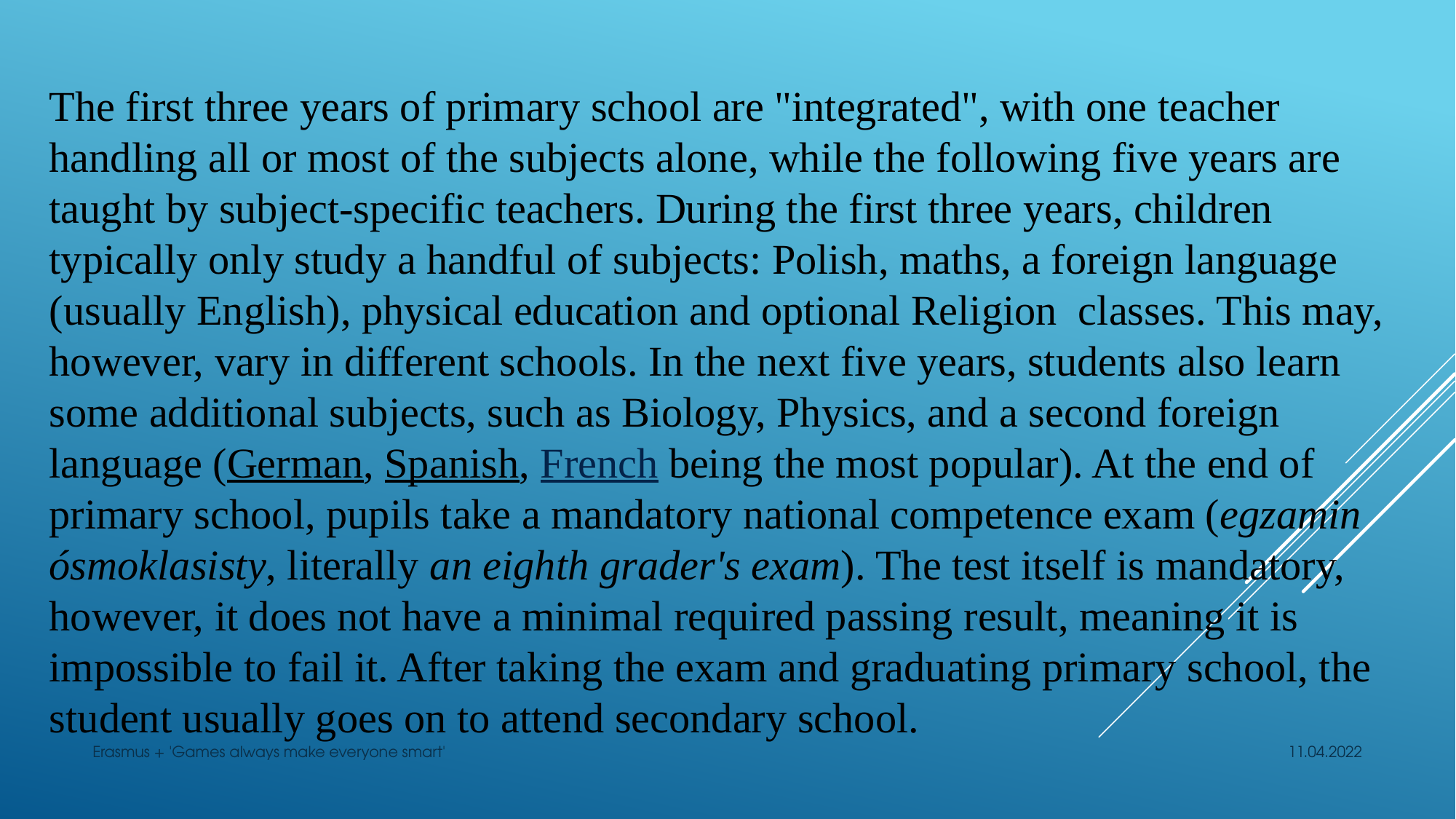

The first three years of primary school are "integrated", with one teacher handling all or most of the subjects alone, while the following five years are taught by subject-specific teachers. During the first three years, children typically only study a handful of subjects: Polish, maths, a foreign language (usually English), physical education and optional Religion  classes. This may, however, vary in different schools. In the next five years, students also learn some additional subjects, such as Biology, Physics, and a second foreign language (German, Spanish, French being the most popular). At the end of primary school, pupils take a mandatory national competence exam (egzamin ósmoklasisty, literally an eighth grader's exam). The test itself is mandatory, however, it does not have a minimal required passing result, meaning it is impossible to fail it. After taking the exam and graduating primary school, the student usually goes on to attend secondary school.
Erasmus + 'Games always make everyone smart'
11.04.2022